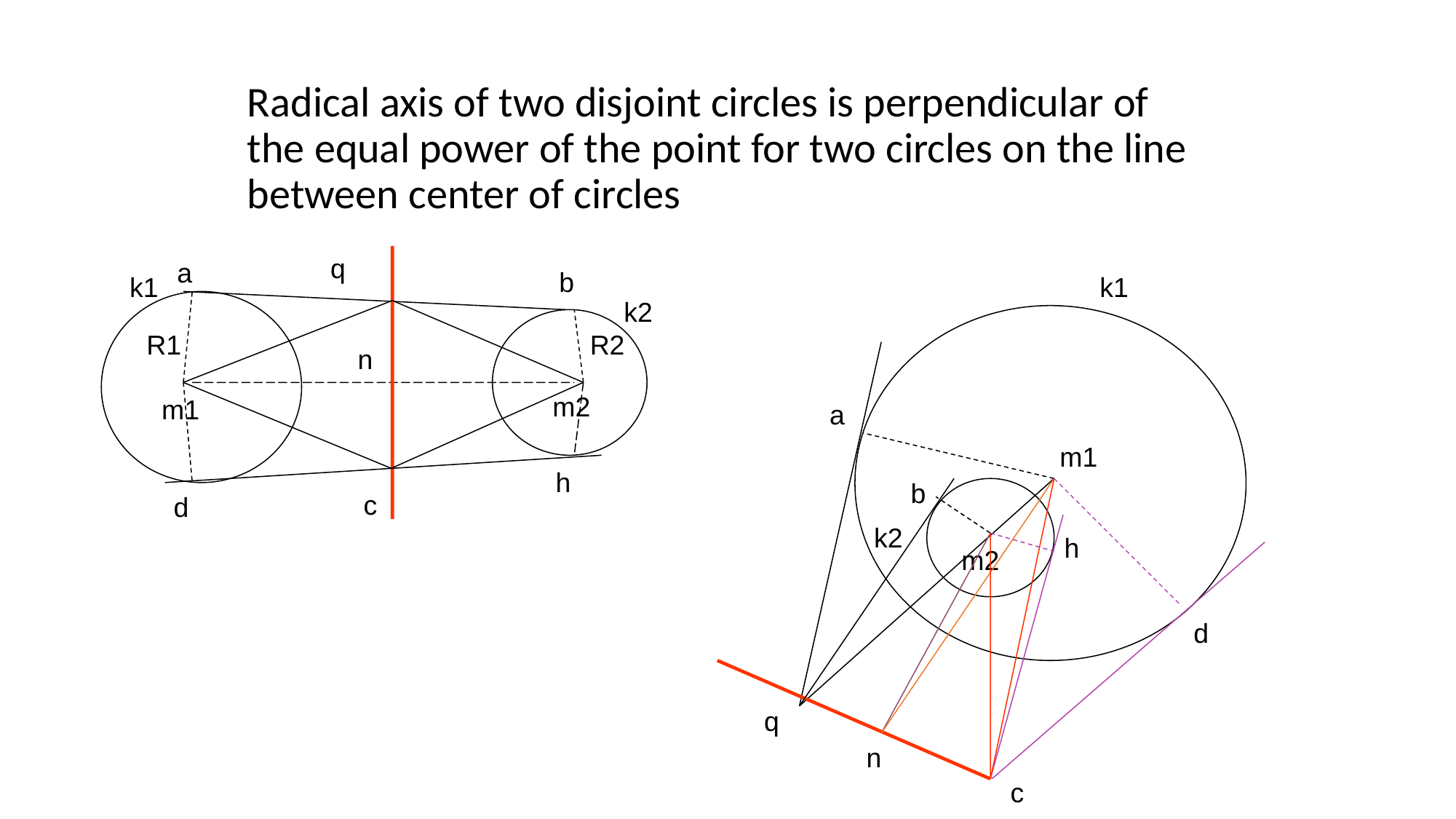

# Radical axis of two disjoint circles is perpendicular of the equal power of the point for two circles on the line between center of circles

q
   a
b
k1
k1
k2

R1
R2
n

m2
m1
a

m1

h
b

c
d

k2
h

m2

d

q
n
c